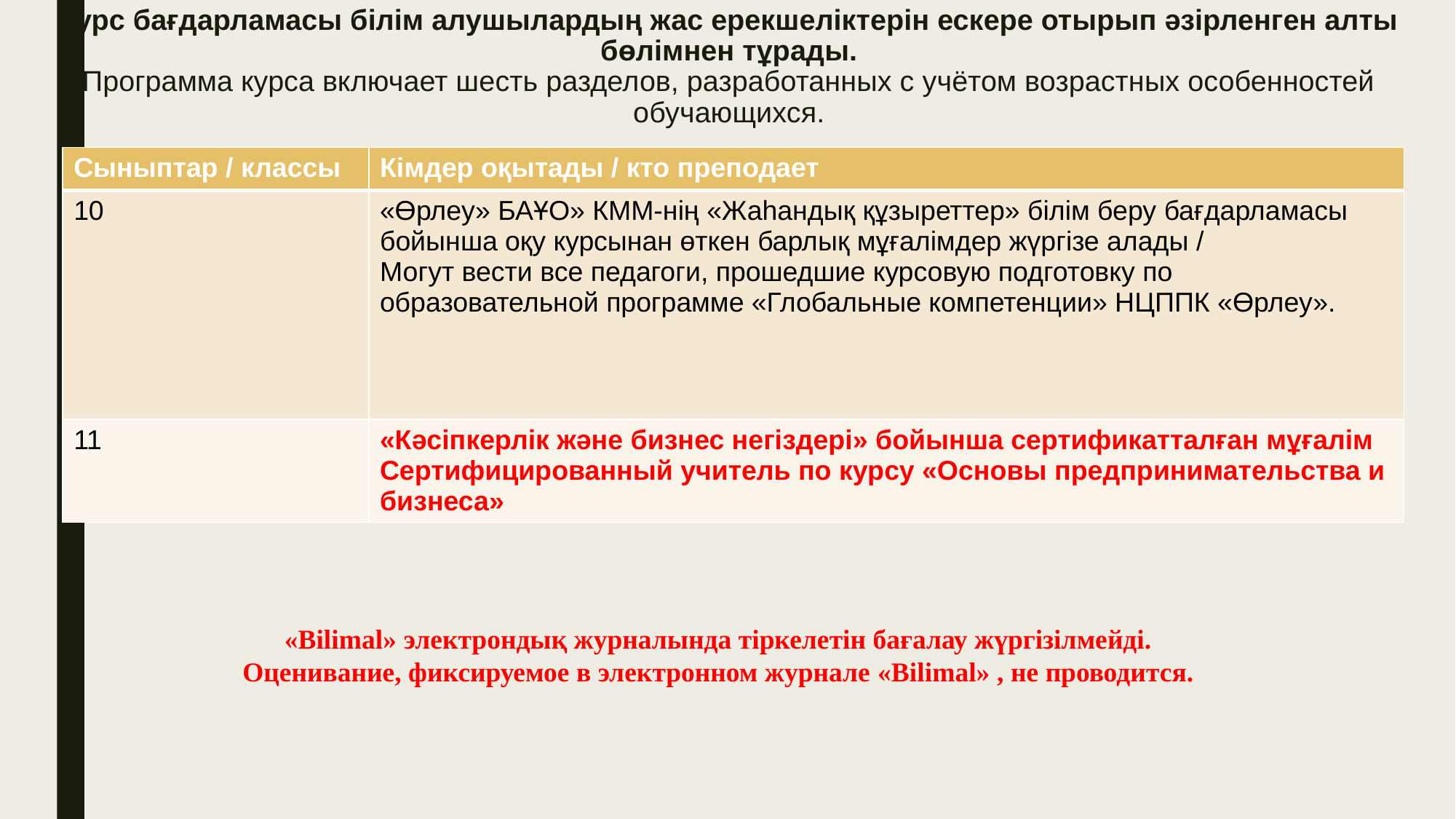

# Курс бағдарламасы білім алушылардың жас ерекшеліктерін ескере отырып әзірленген алты бөлімнен тұрады. Программа курса включает шесть разделов, разработанных с учётом возрастных особенностей обучающихся.
| Сыныптар / классы | Кімдер оқытады / кто преподает |
| --- | --- |
| 10 | «Өрлеу» БАҰО» КММ-нің «Жаһандық құзыреттер» білім беру бағдарламасы бойынша оқу курсынан өткен барлық мұғалімдер жүргізе алады / Могут вести все педагоги, прошедшие курсовую подготовку по образовательной программе «Глобальные компетенции» НЦППК «Өрлеу». |
| 11 | «Кәсіпкерлік және бизнес негіздері» бойынша сертификатталған мұғалім Сертифицированный учитель по курсу «Основы предпринимательства и бизнеса» |
«Bilimal» электрондық журналында тіркелетін бағалау жүргізілмейді.
Оценивание, фиксируемое в электронном журнале «Bilimal» , не проводится.